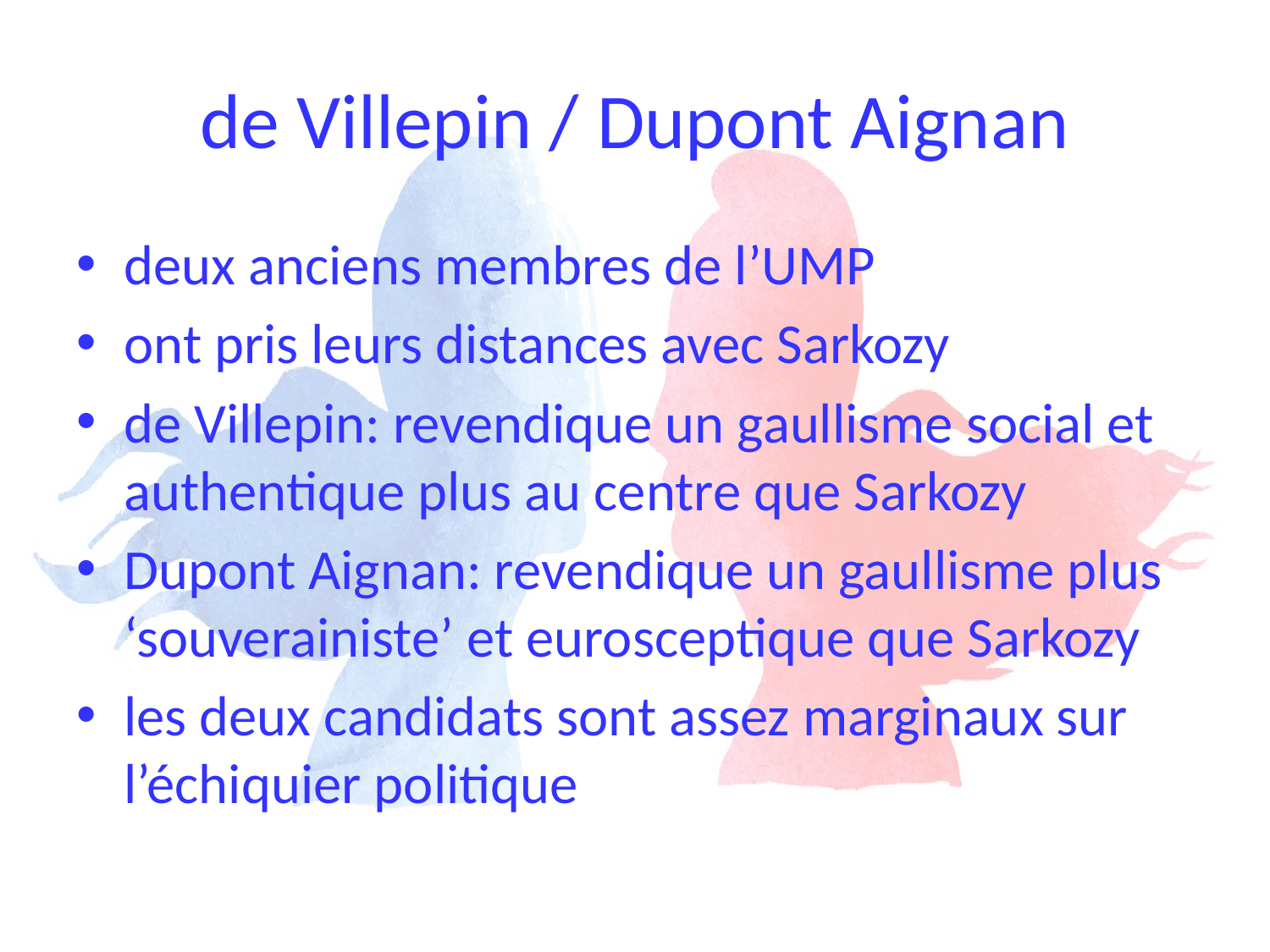

# de Villepin / Dupont Aignan
deux anciens membres de l’UMP
ont pris leurs distances avec Sarkozy
de Villepin: revendique un gaullisme social et authentique plus au centre que Sarkozy
Dupont Aignan: revendique un gaullisme plus ‘souverainiste’ et eurosceptique que Sarkozy
les deux candidats sont assez marginaux sur l’échiquier politique